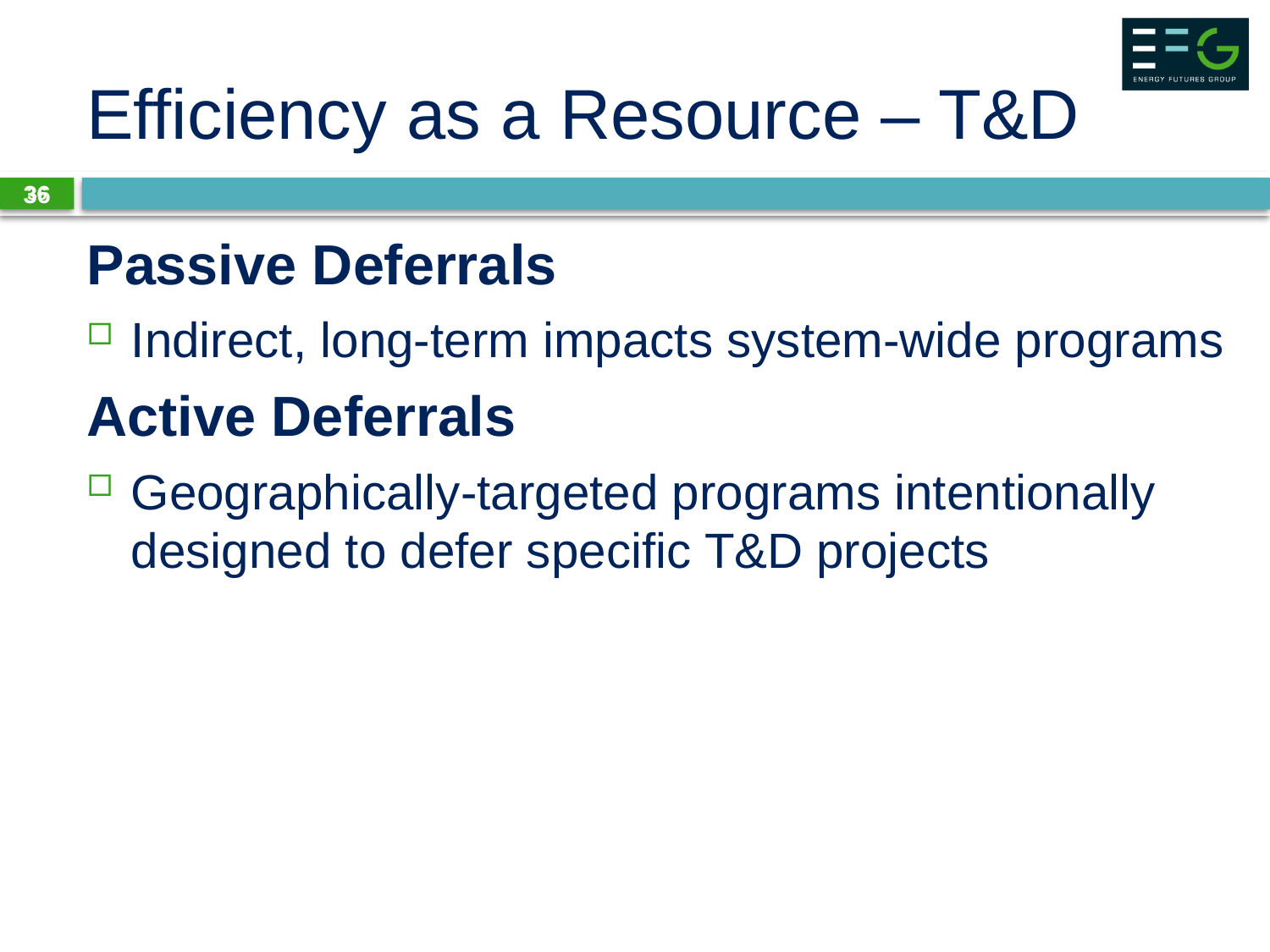

36
# Efficiency as a Resource – T&D
36
Passive Deferrals
Indirect, long-term impacts system-wide programs
Active Deferrals
Geographically-targeted programs intentionally designed to defer specific T&D projects